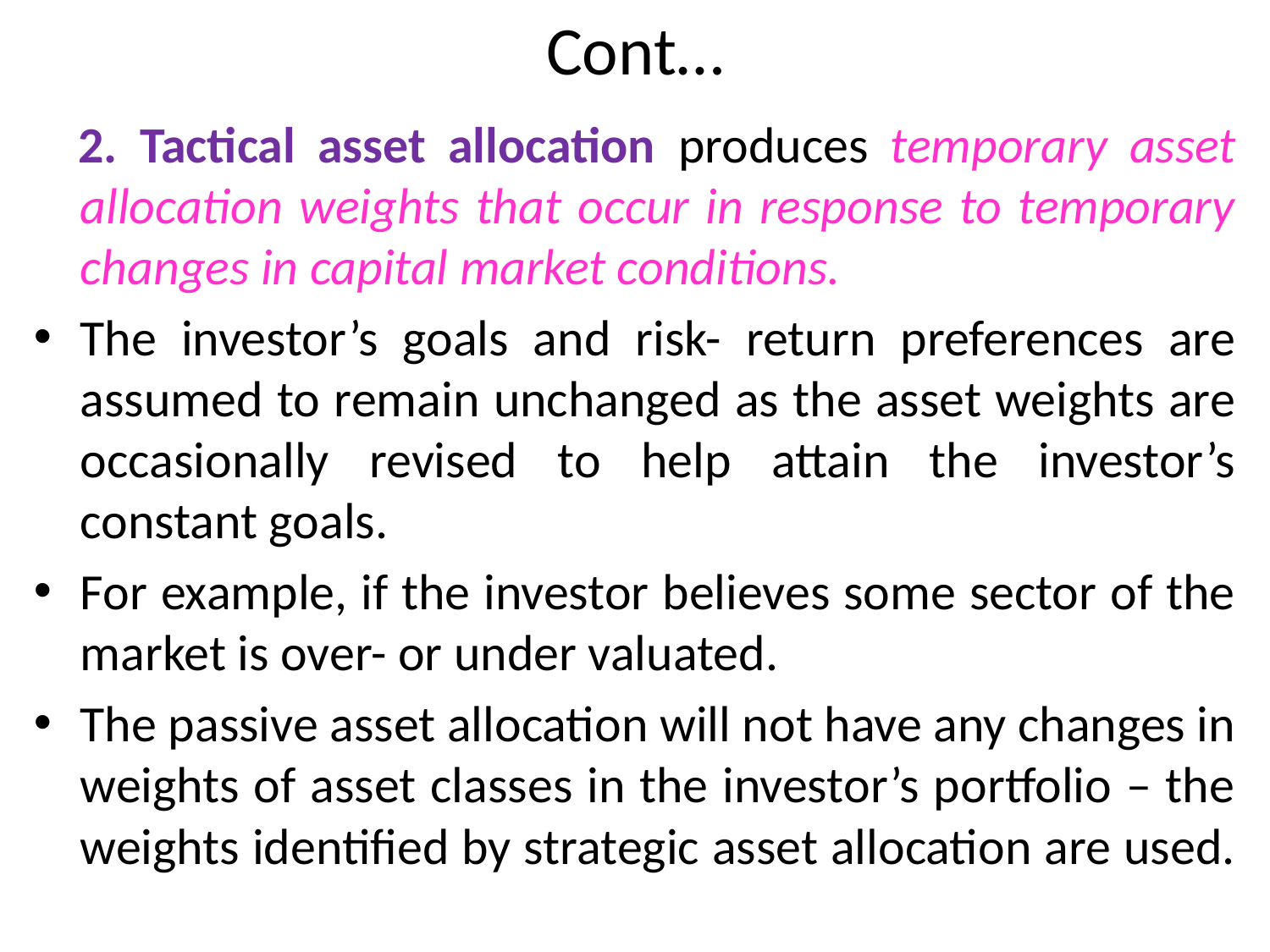

# Cont…
  2. Tactical asset allocation produces temporary asset allocation weights that occur in response to temporary changes in capital market conditions.
The investor’s goals and risk- return preferences are assumed to remain unchanged as the asset weights are occasionally revised to help attain the investor’s constant goals.
For example, if the investor believes some sector of the market is over- or under valuated.
The passive asset allocation will not have any changes in weights of asset classes in the investor’s portfolio – the weights identified by strategic asset allocation are used.